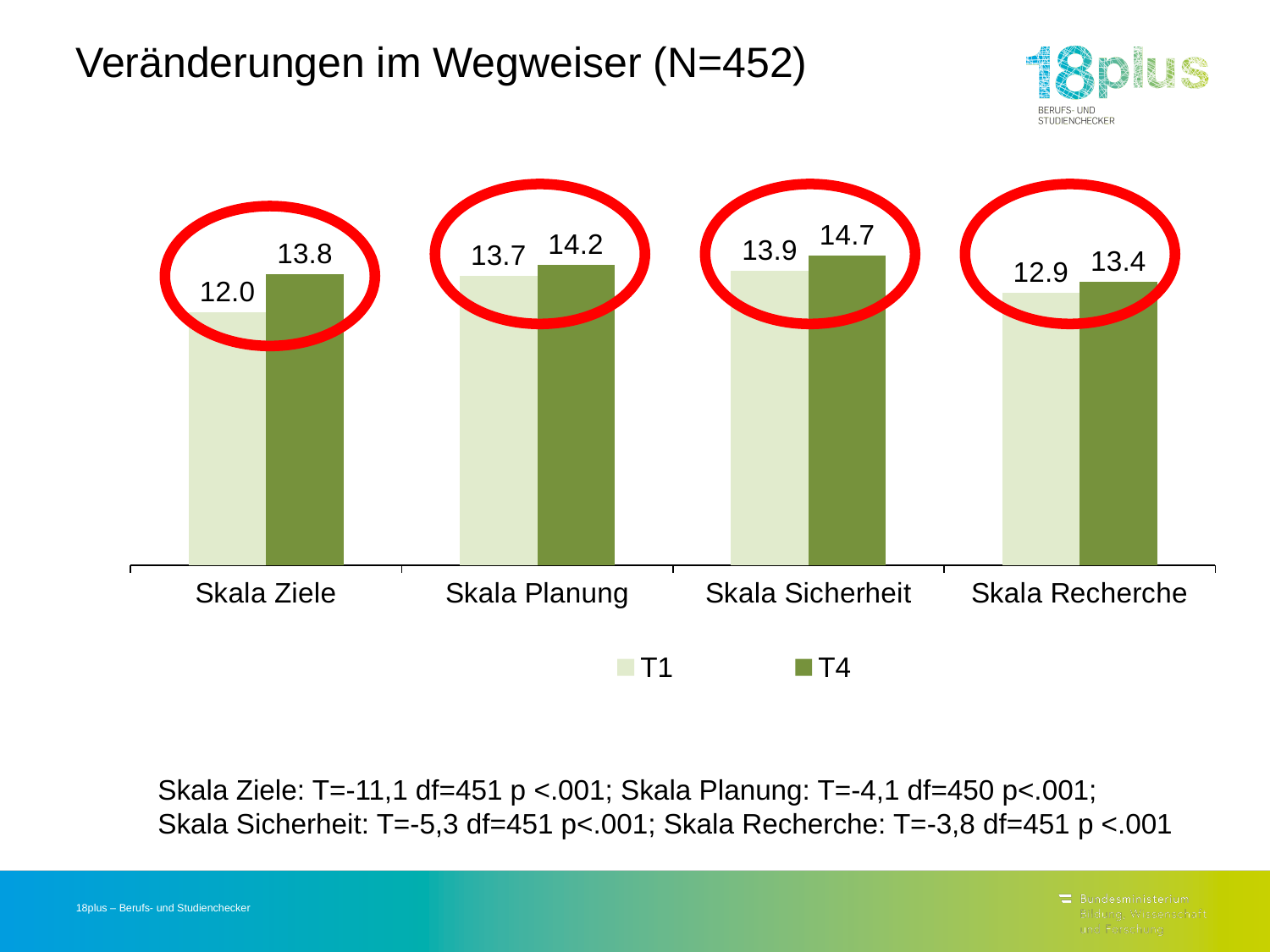

# Veränderungen im Wegweiser (N=452)

[unsupported chart]

Skala Ziele: T=-11,1 df=451 p <.001; Skala Planung: T=-4,1 df=450 p<.001;
Skala Sicherheit: T=-5,3 df=451 p<.001; Skala Recherche: T=-3,8 df=451 p <.001
18plus – Berufs- und Studienchecker